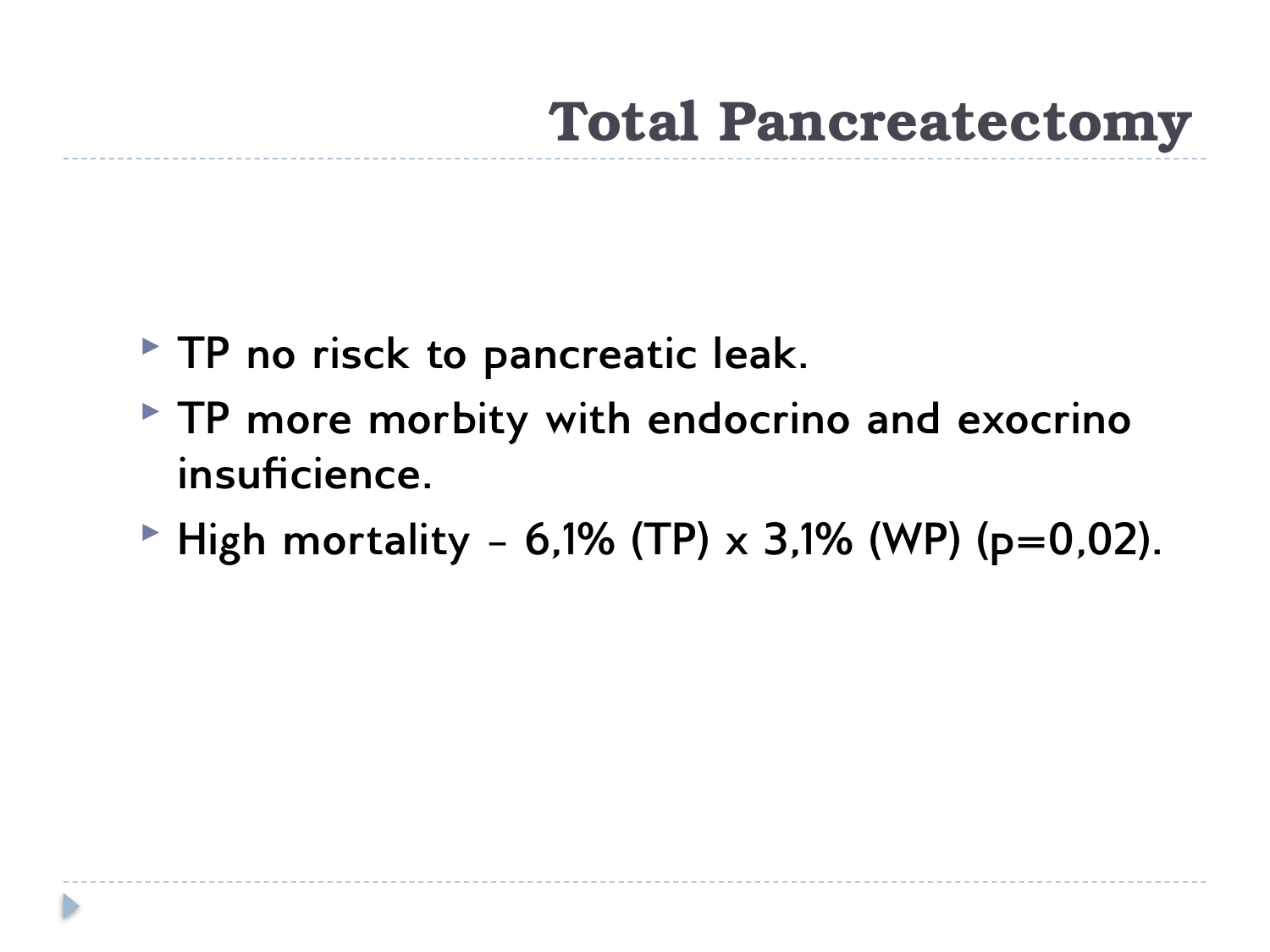

# Total Pancreatectomy
TP no risck to pancreatic leak.
TP more morbity with endocrino and exocrino insuficience.
High mortality – 6,1% (TP) x 3,1% (WP) (p=0,02).